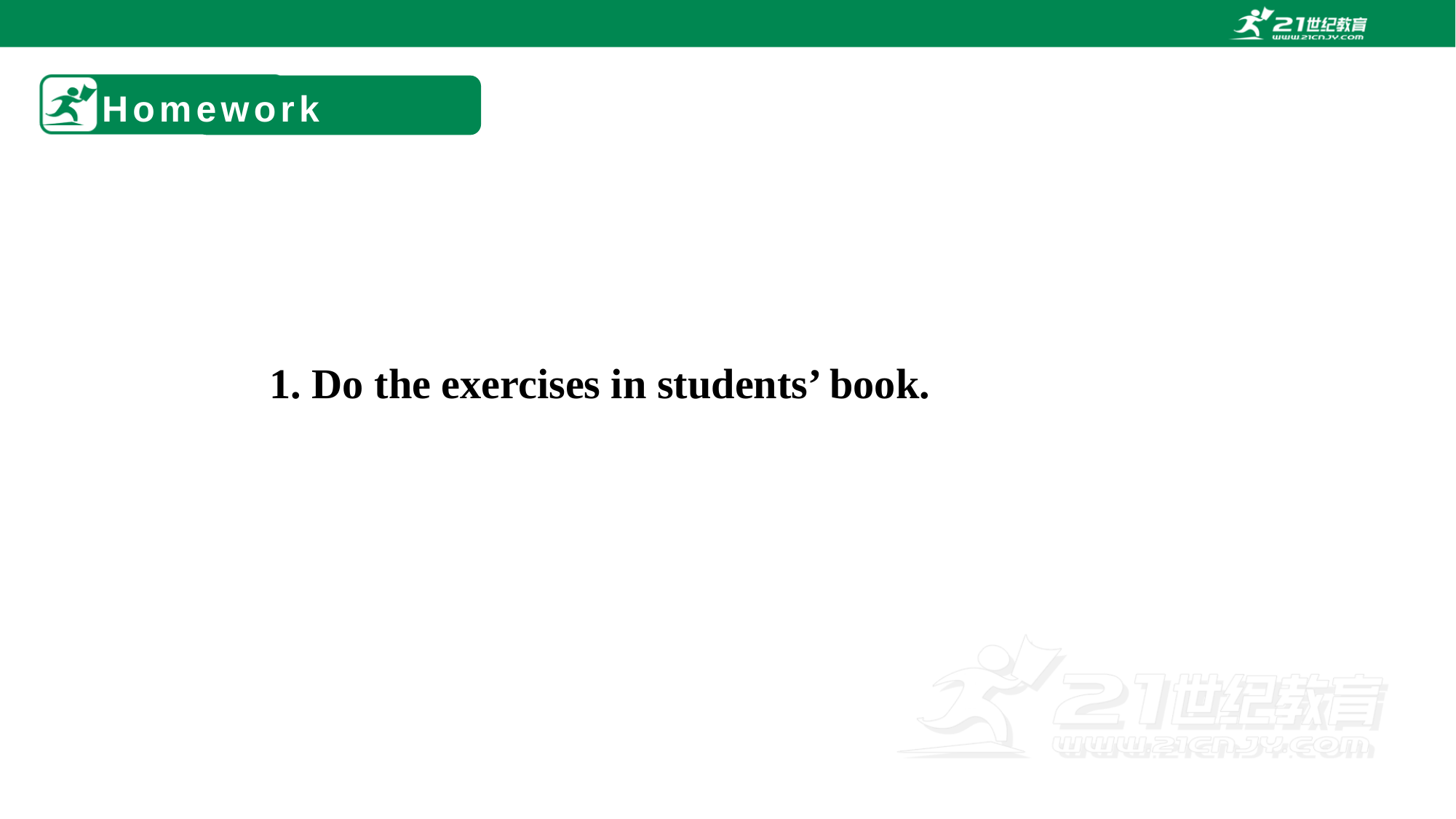

# Homework
1. Do the exercises in students’ book.